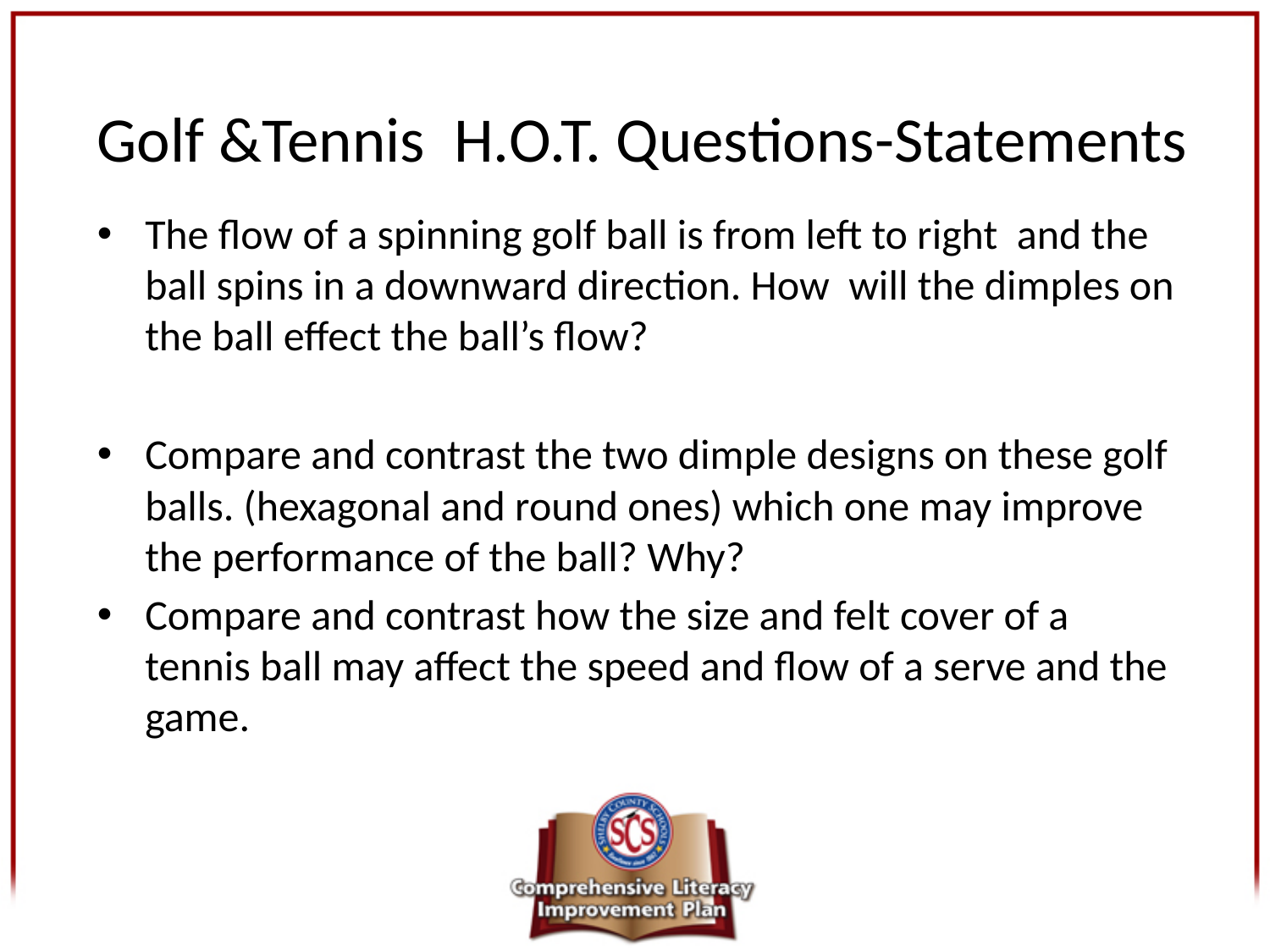

# Golf &Tennis  H.O.T. Questions-Statements
The flow of a spinning golf ball is from left to right  and the ball spins in a downward direction. How  will the dimples on the ball effect the ball’s flow?

Compare and contrast the two dimple designs on these golf balls. (hexagonal and round ones) which one may improve the performance of the ball? Why?
Compare and contrast how the size and felt cover of a tennis ball may affect the speed and flow of a serve and the game.